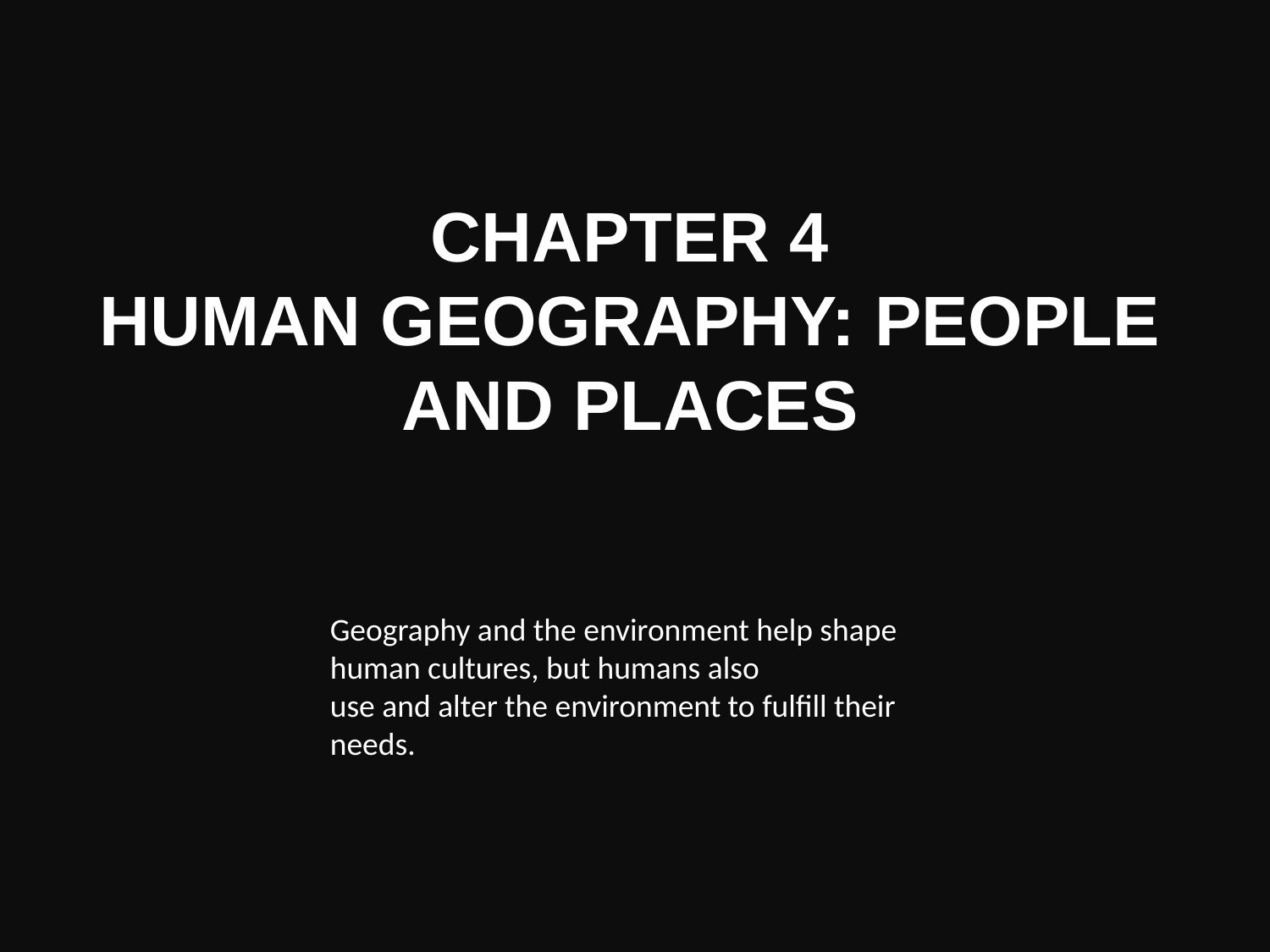

# Chapter 4 Human Geography: People and Places
Geography and the environment help shape human cultures, but humans also
use and alter the environment to fulfill their needs.